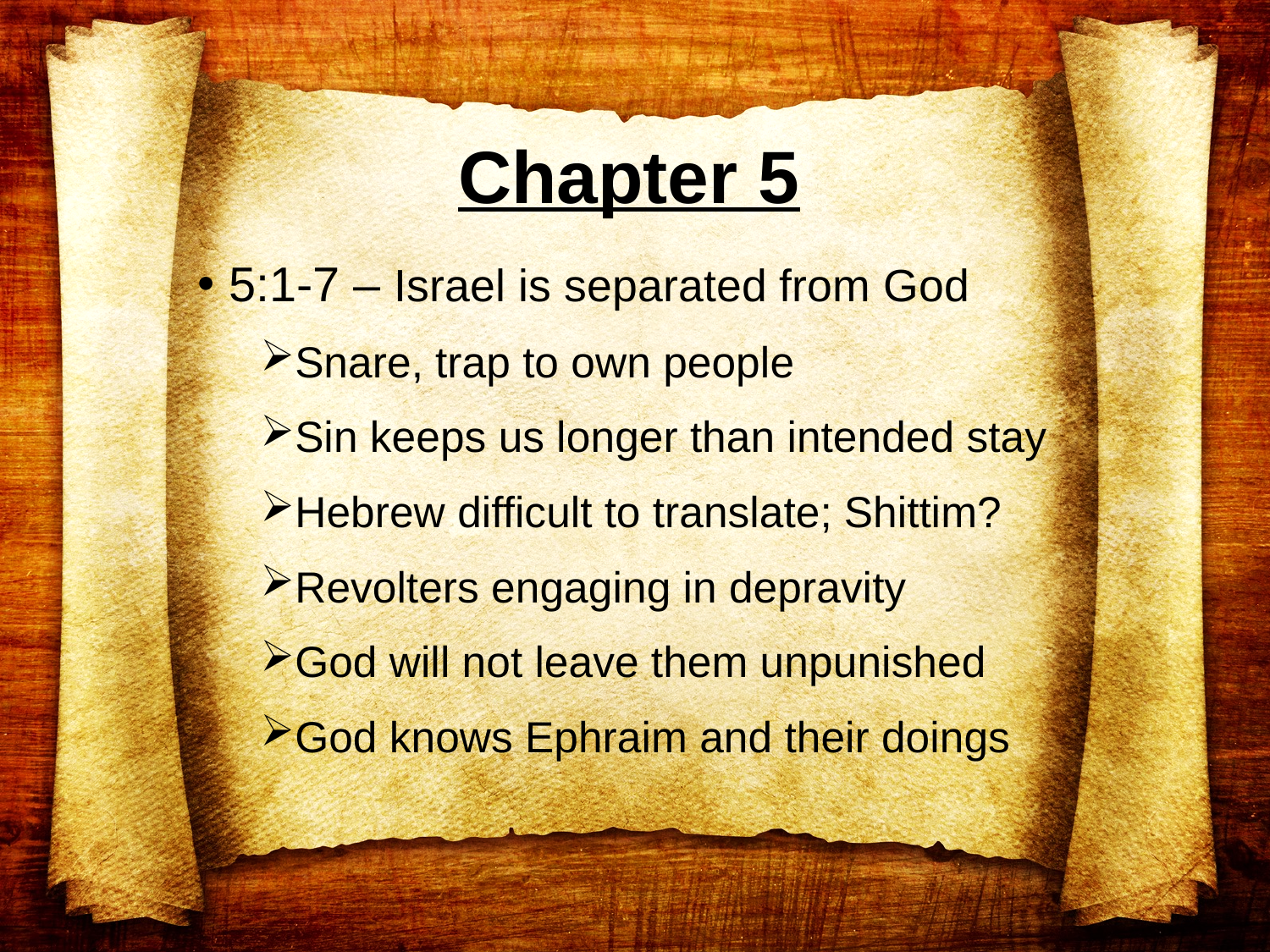

# Chapter 5
5:1-7 – Israel is separated from God
Snare, trap to own people
Sin keeps us longer than intended stay
Hebrew difficult to translate; Shittim?
Revolters engaging in depravity
God will not leave them unpunished
God knows Ephraim and their doings